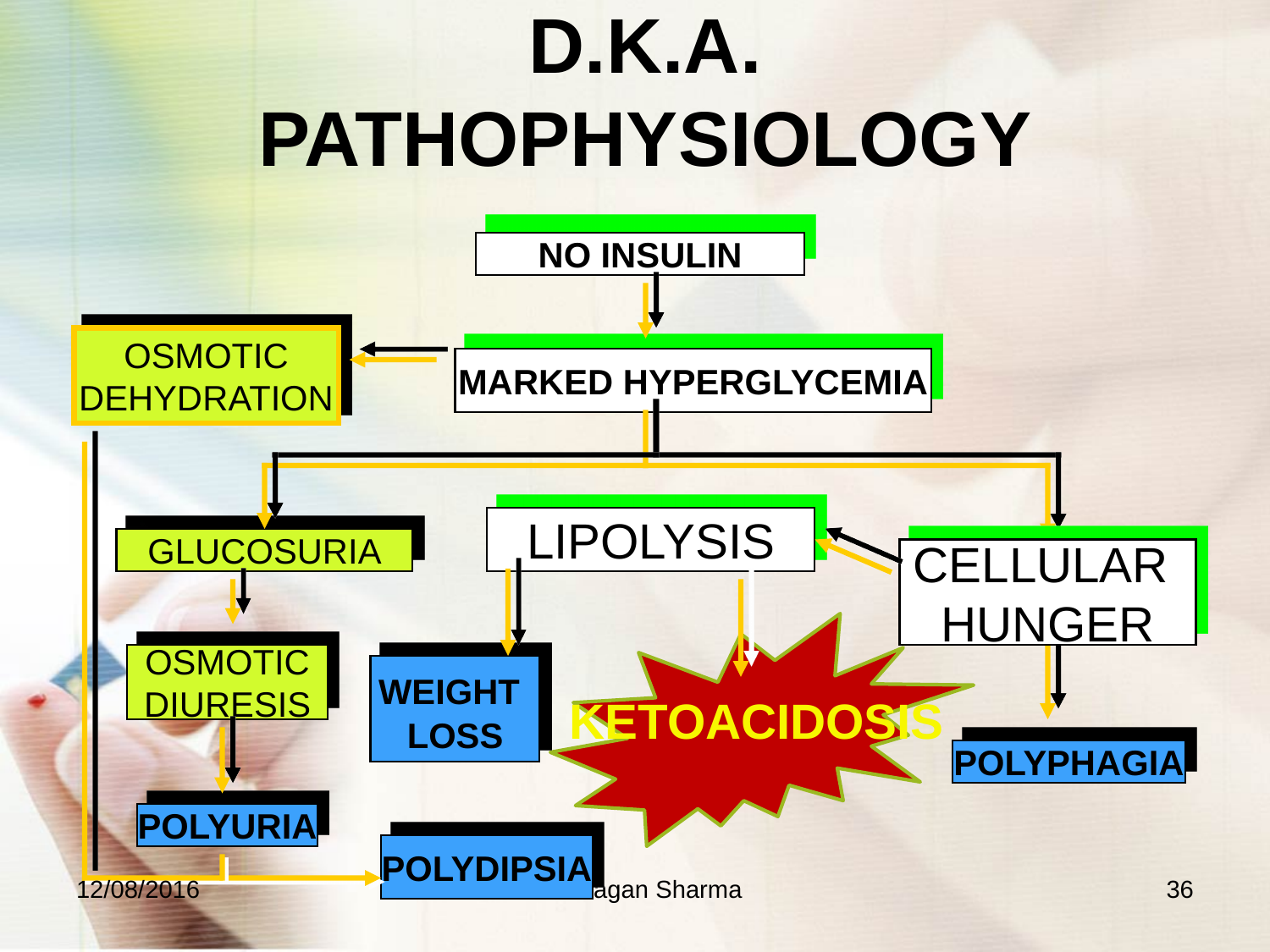

D.K.A.
PATHOPHYSIOLOGY
NO INSULIN

OSMOTIC
DEHYDRATION
MARKED HYPERGLYCEMIA

LIPOLYSIS
GLUCOSURIA

CELLULAR
HUNGER

OSMOTIC
DIURESIS

WEIGHT
LOSS
KETOACIDOSIS

POLYPHAGIA
POLYURIA
POLYDIPSIA

12/08/2016
Ms. Gagan Sharma
36